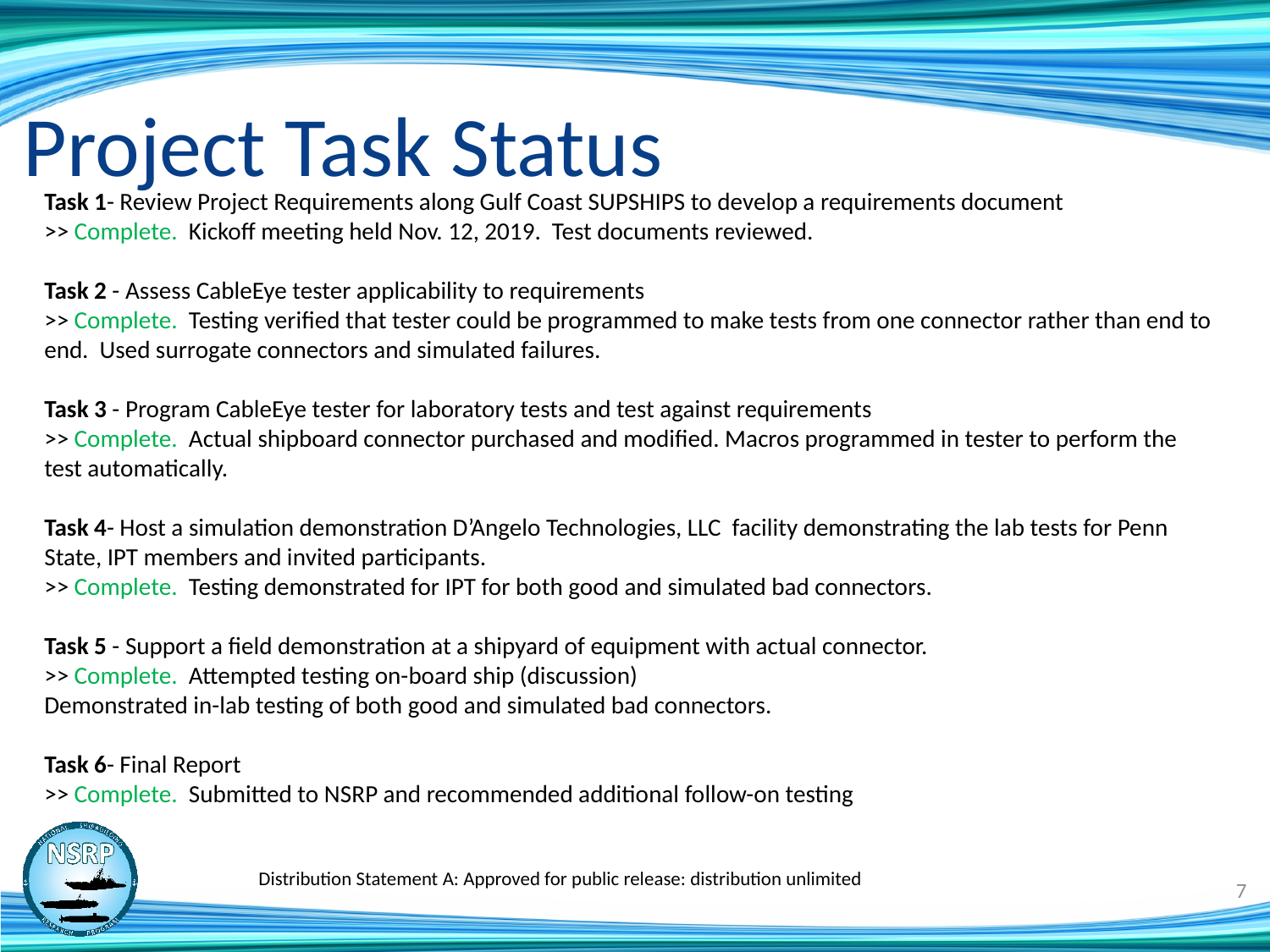

# Project Task Status
Task 1- Review Project Requirements along Gulf Coast SUPSHIPS to develop a requirements document
>> Complete.  Kickoff meeting held Nov. 12, 2019.  Test documents reviewed.

Task 2 - Assess CableEye tester applicability to requirements
>> Complete.  Testing verified that tester could be programmed to make tests from one connector rather than end to end.  Used surrogate connectors and simulated failures.

Task 3 - Program CableEye tester for laboratory tests and test against requirements
>> Complete.  Actual shipboard connector purchased and modified. Macros programmed in tester to perform the test automatically.

Task 4- Host a simulation demonstration D’Angelo Technologies, LLC  facility demonstrating the lab tests for Penn State, IPT members and invited participants.
>> Complete.  Testing demonstrated for IPT for both good and simulated bad connectors.

Task 5 - Support a field demonstration at a shipyard of equipment with actual connector.
>> Complete.  Attempted testing on-board ship (discussion)
Demonstrated in-lab testing of both good and simulated bad connectors.

Task 6- Final Report
>> Complete.  Submitted to NSRP and recommended additional follow-on testing

Distribution Statement A: Approved for public release: distribution unlimited
7